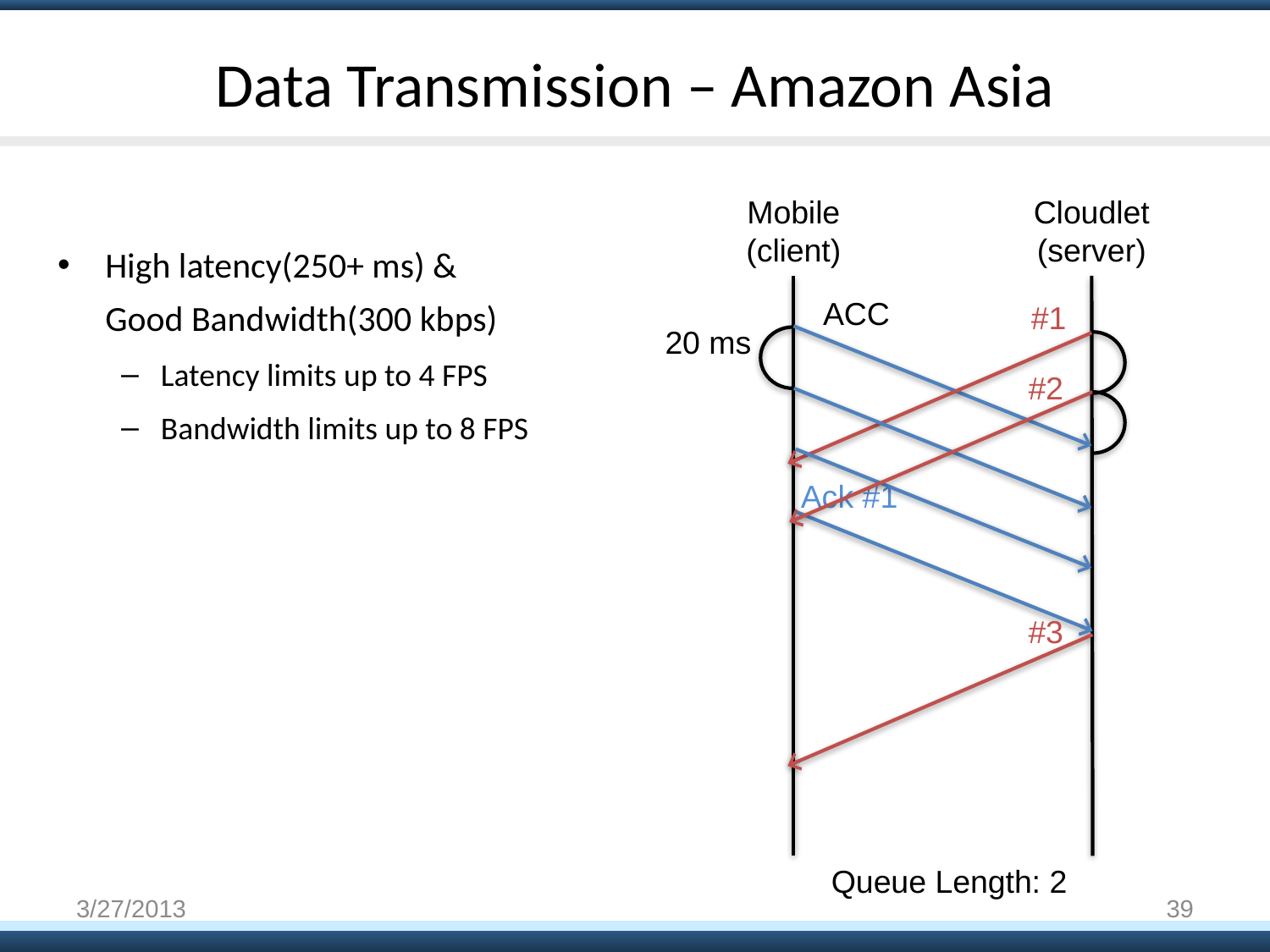

# Data Transmission – Amazon Asia
Mobile
(client)
Cloudlet
(server)
High latency(250+ ms) &
Good Bandwidth(300 kbps)
Latency limits up to 4 FPS
Bandwidth limits up to 8 FPS
ACC
#1
20 ms

#2

Ack #1
#3
Queue Length: 2
3/27/2013
39